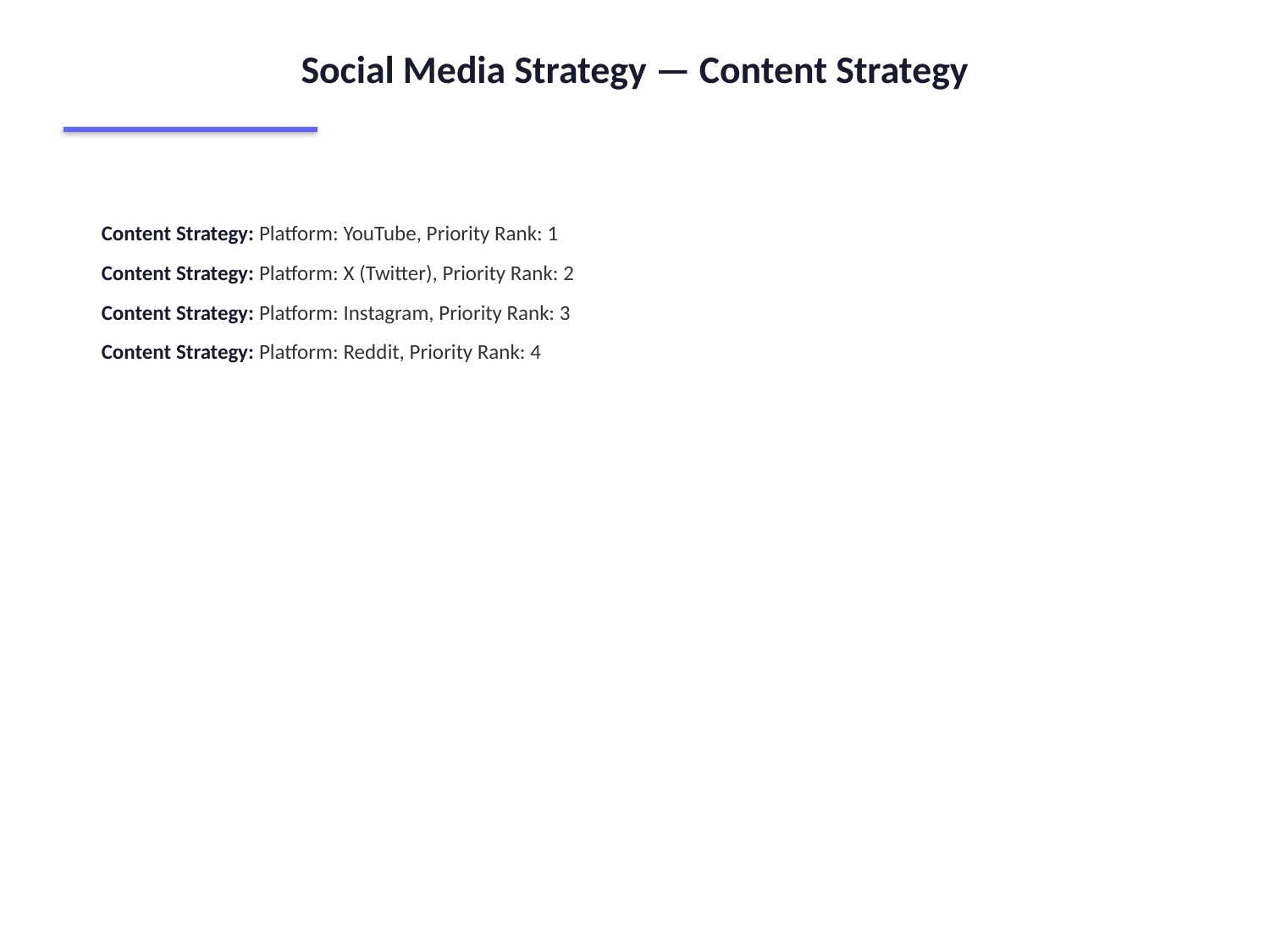

Social Media Strategy — Content Strategy

Content Strategy: Platform: YouTube, Priority Rank: 1
Content Strategy: Platform: X (Twitter), Priority Rank: 2
Content Strategy: Platform: Instagram, Priority Rank: 3
Content Strategy: Platform: Reddit, Priority Rank: 4